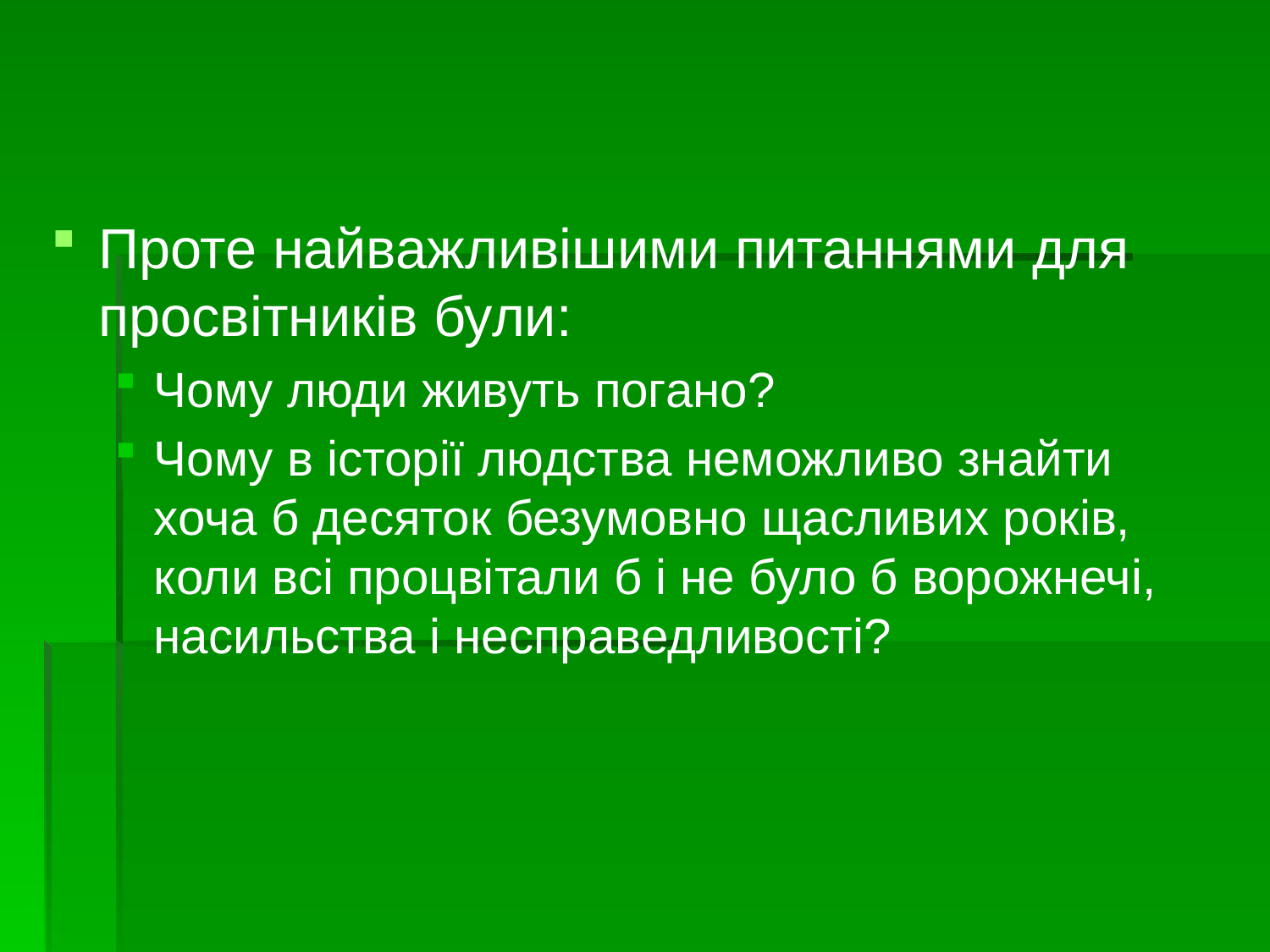

Проте найважливішими питаннями для просвітників були:
Чому люди живуть погано?
Чому в історії людства неможливо знайти хоча б десяток безумовно щасливих років, коли всі процвітали б і не було б ворожнечі, насильства і несправедливості?